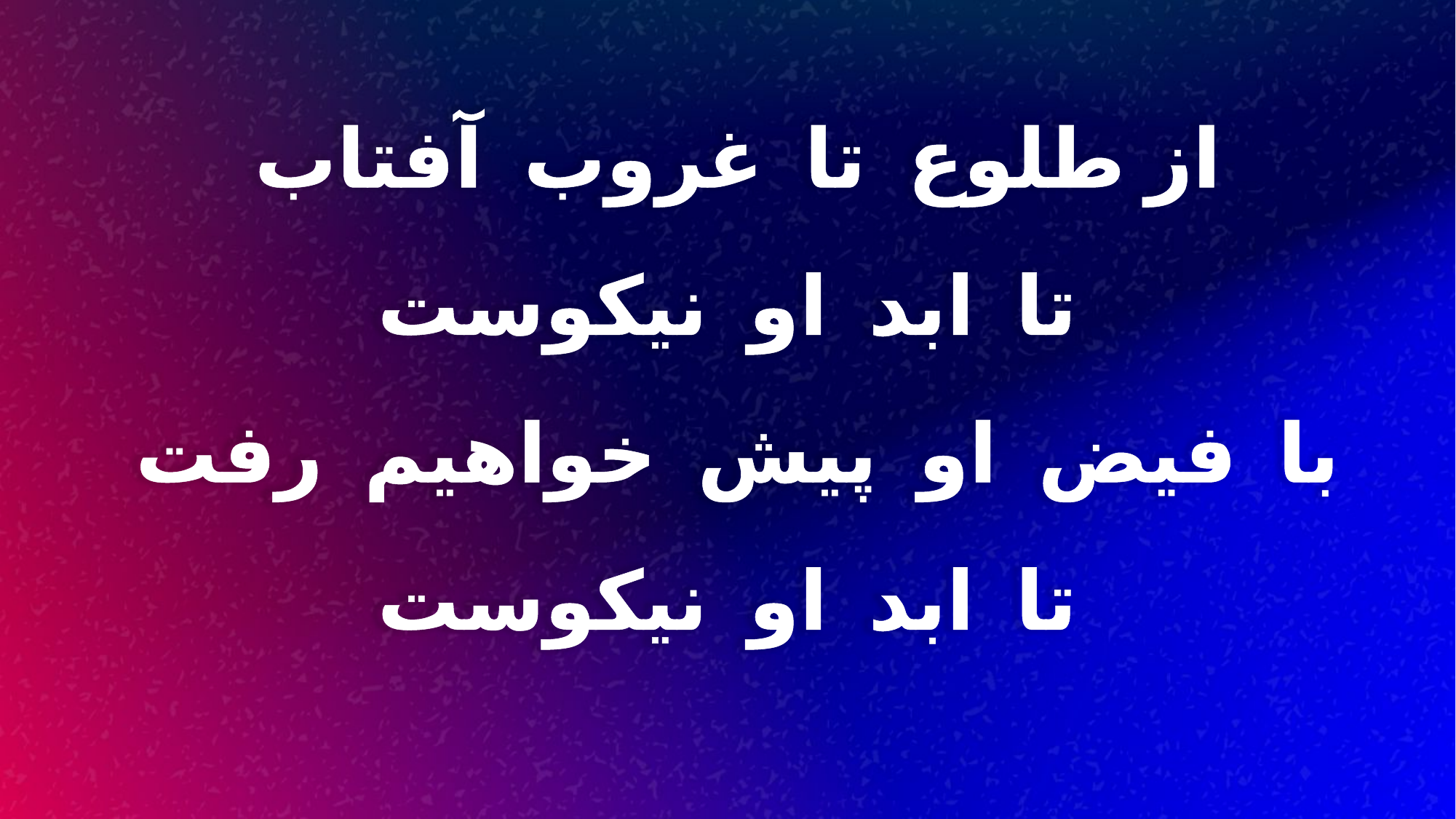

از طلوع  تا  غروب  آفتاب
تا  ابد  او  نیکوست
با  فیض  او  پیش  خواهیم  رفت
تا  ابد  او  نیکوست